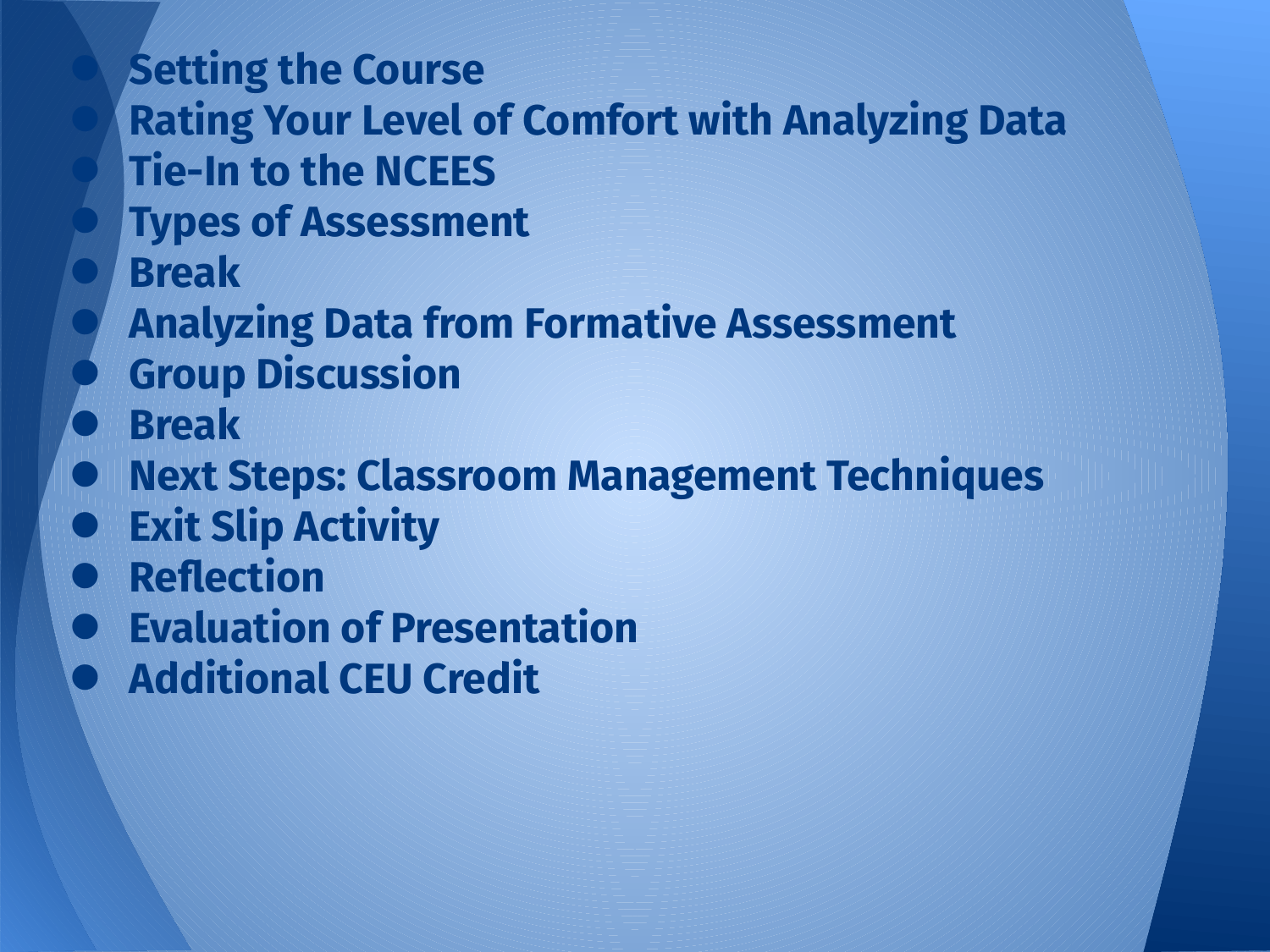

Setting the Course
Rating Your Level of Comfort with Analyzing Data
Tie-In to the NCEES
Types of Assessment
Break
Analyzing Data from Formative Assessment
Group Discussion
Break
Next Steps: Classroom Management Techniques
Exit Slip Activity
Reflection
Evaluation of Presentation
Additional CEU Credit